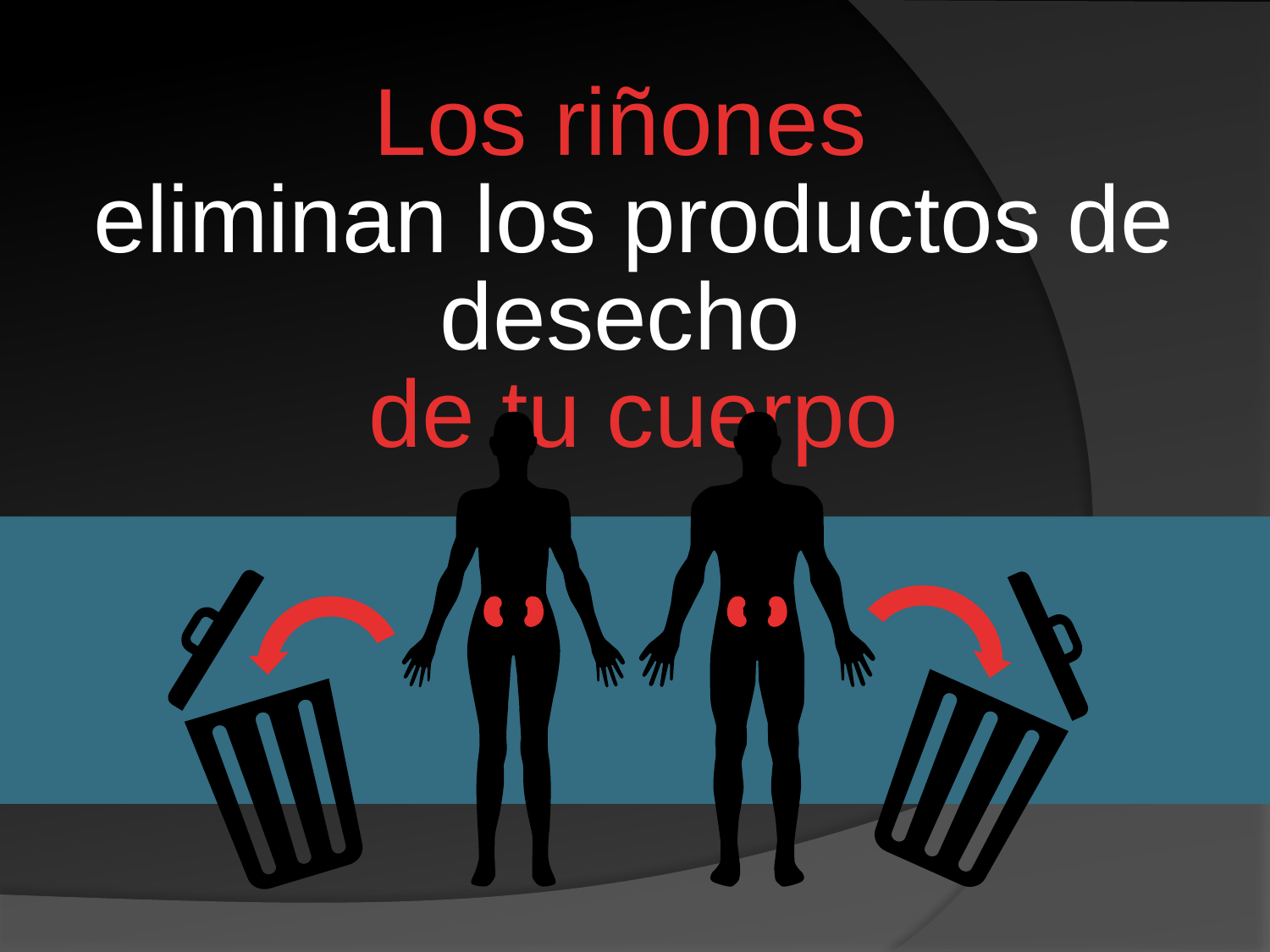

Los riñones
eliminan los productos de desecho
de tu cuerpo